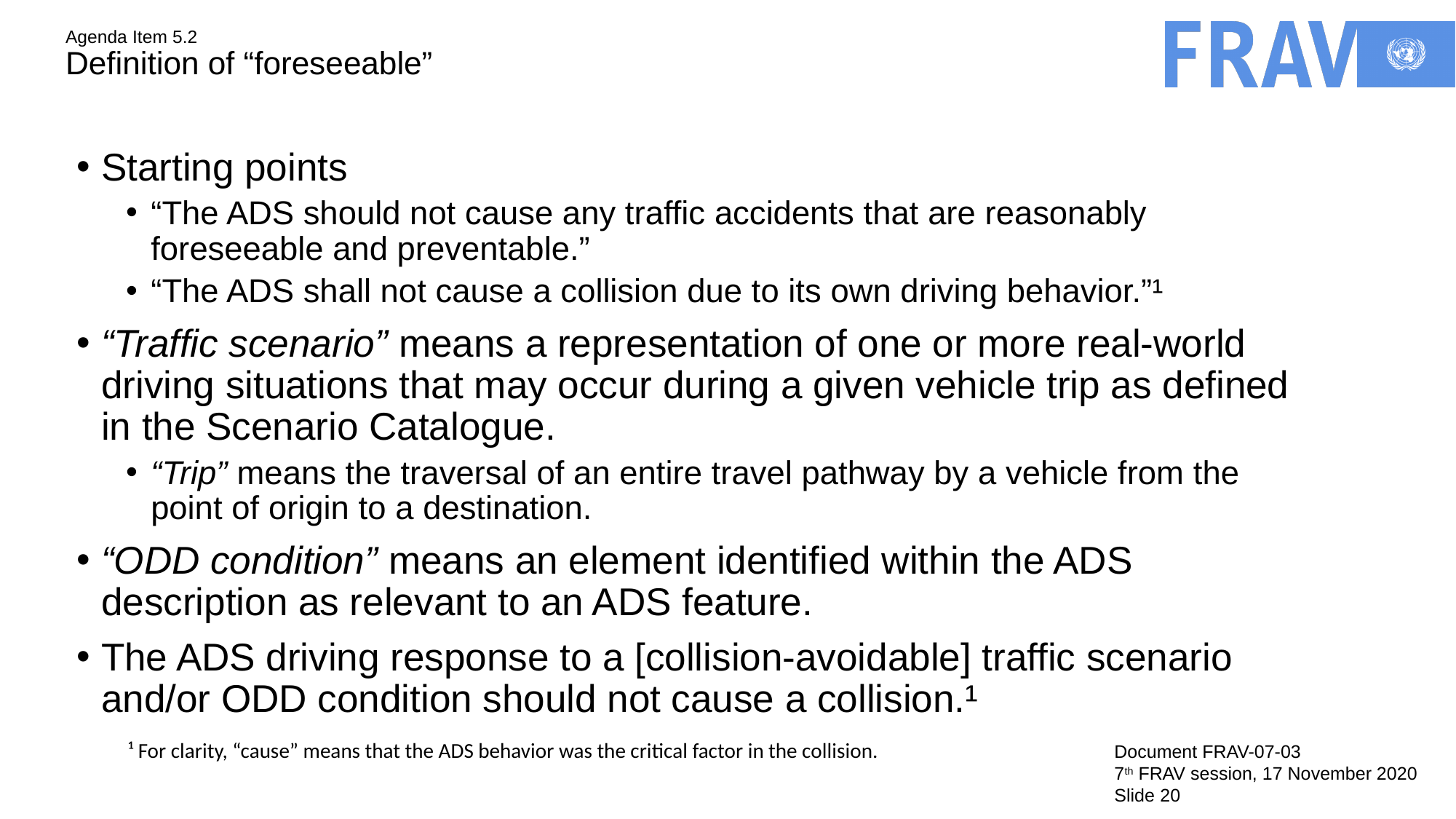

# Agenda Item 5.2 Definition of “foreseeable”
Starting points
“The ADS should not cause any traffic accidents that are reasonably foreseeable and preventable.”
“The ADS shall not cause a collision due to its own driving behavior.”¹
“Traffic scenario” means a representation of one or more real-world driving situations that may occur during a given vehicle trip as defined in the Scenario Catalogue.
“Trip” means the traversal of an entire travel pathway by a vehicle from the point of origin to a destination.
“ODD condition” means an element identified within the ADS description as relevant to an ADS feature.
The ADS driving response to a [collision-avoidable] traffic scenario and/or ODD condition should not cause a collision.¹

¹ For clarity, “cause” means that the ADS behavior was the critical factor in the collision.